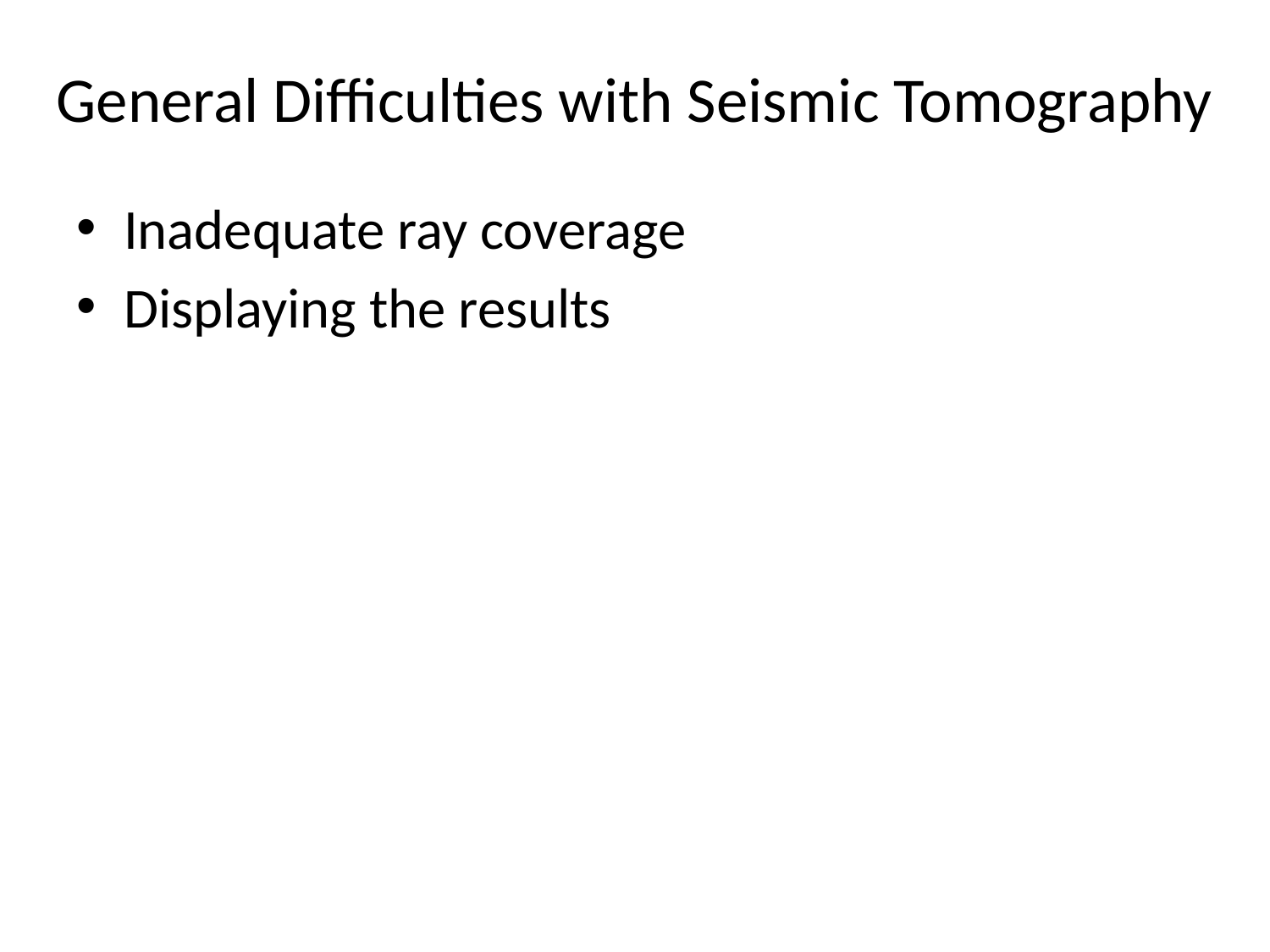

# General Difficulties with Seismic Tomography
Inadequate ray coverage
Displaying the results